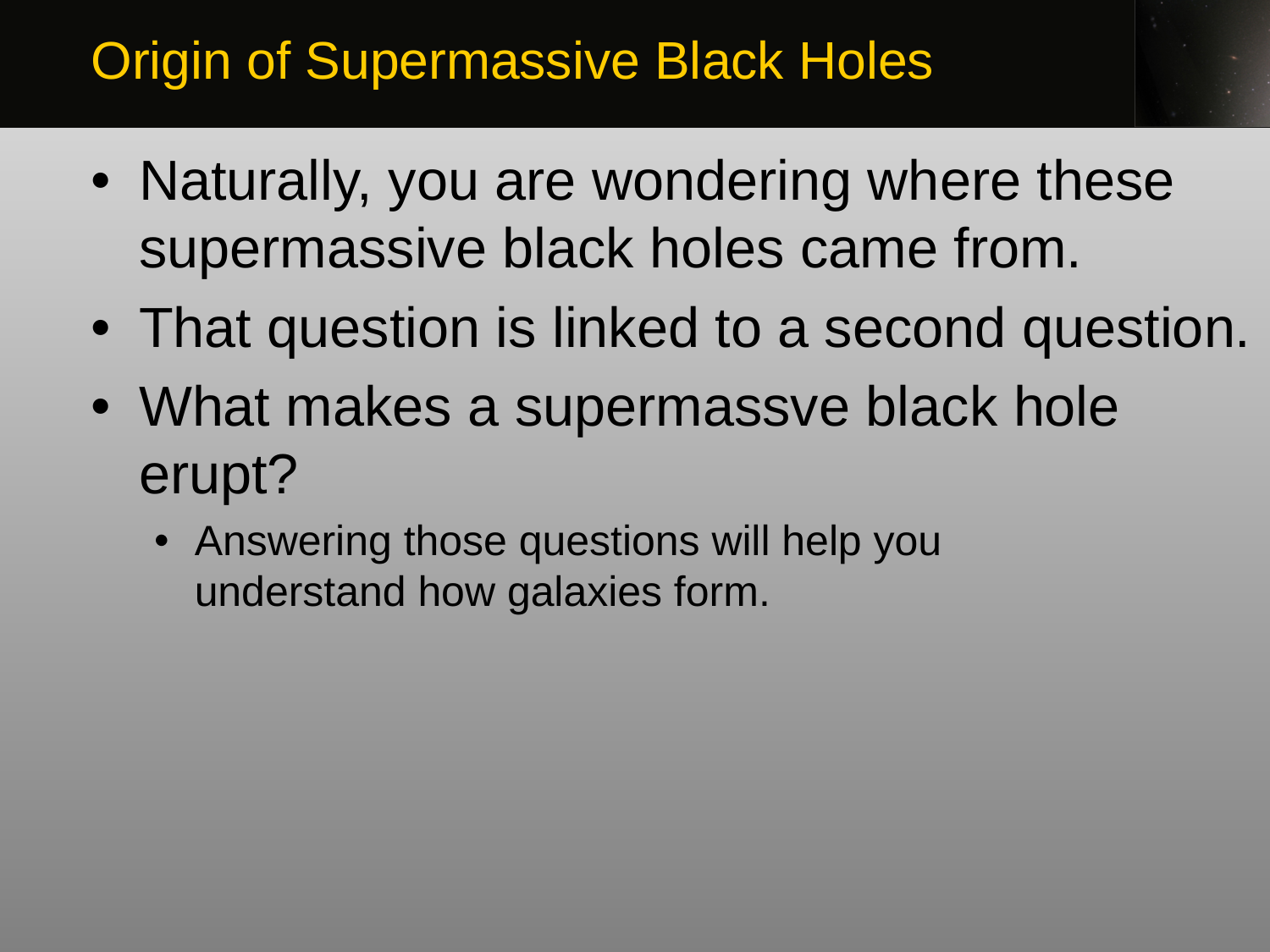

Origin of Supermassive Black Holes
Naturally, you are wondering where these supermassive black holes came from.
That question is linked to a second question.
What makes a supermassve black hole erupt?
Answering those questions will help you
understand how galaxies form.